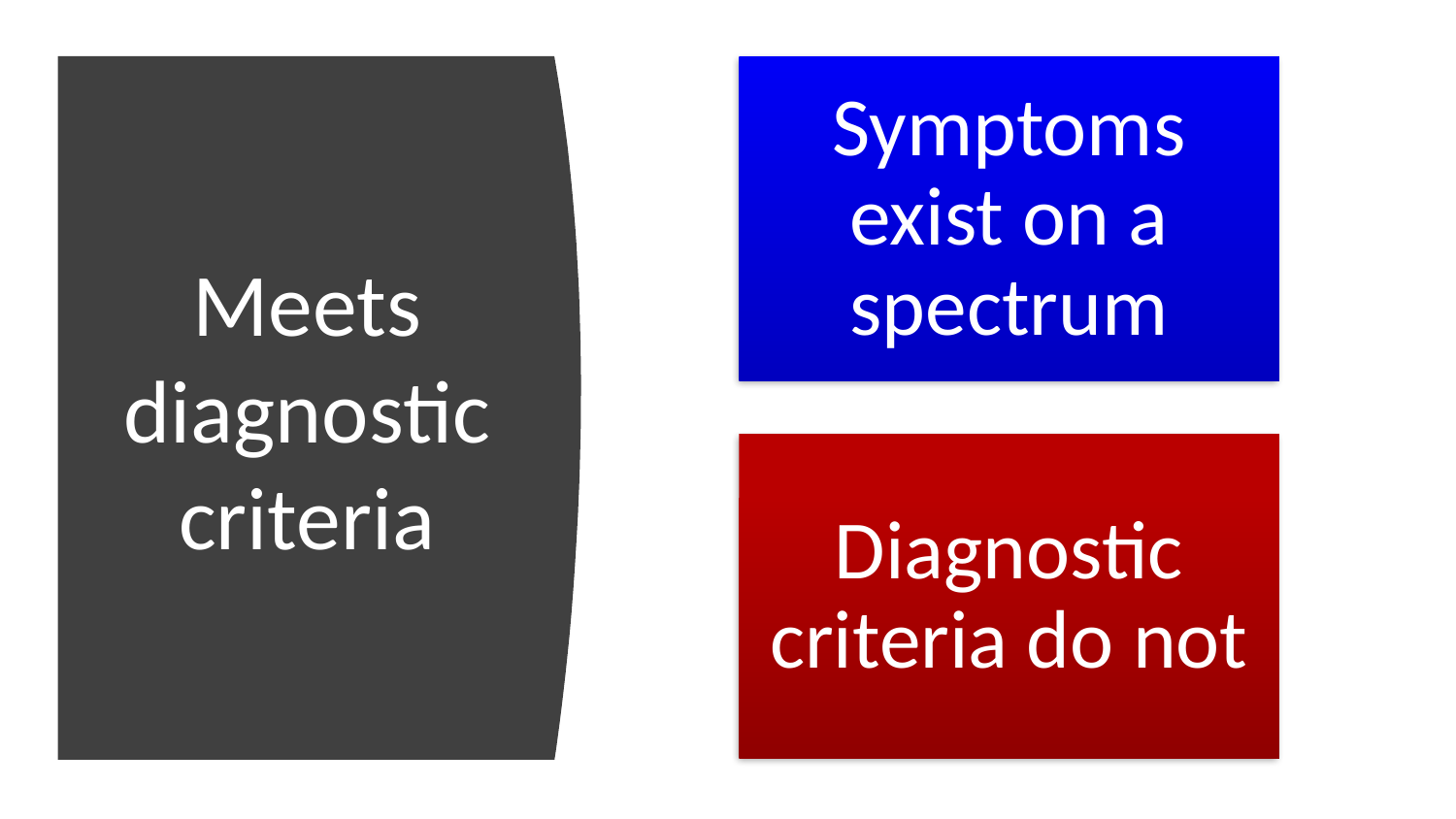

Symptoms exist on a spectrum
Diagnostic criteria do not

# Meets diagnostic criteria